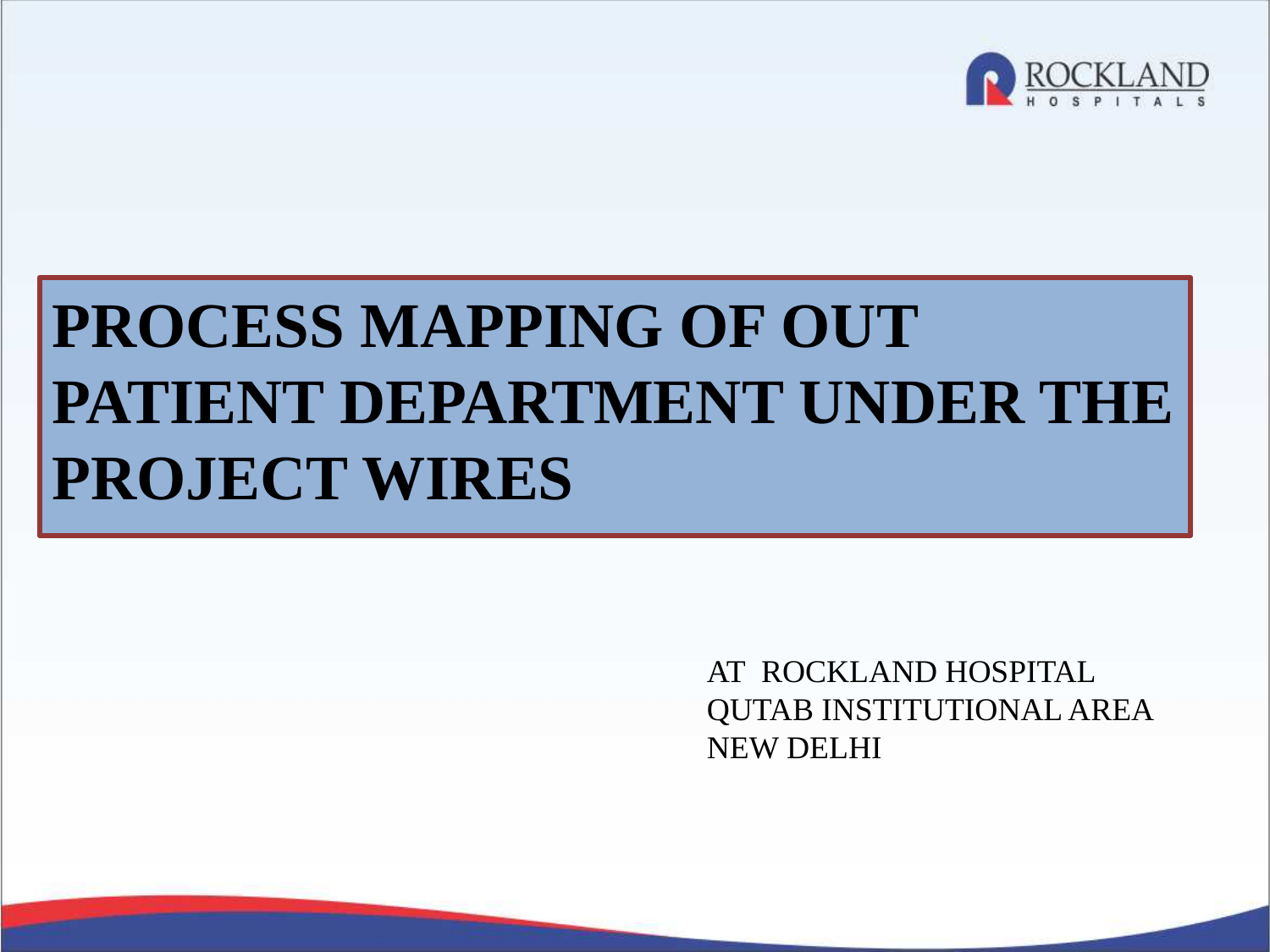

PROCESS MAPPING OF OUT PATIENT DEPARTMENT UNDER THE PROJECT WIRES
AT  ROCKLAND HOSPITAL
QUTAB INSTITUTIONAL AREA
NEW DELHI